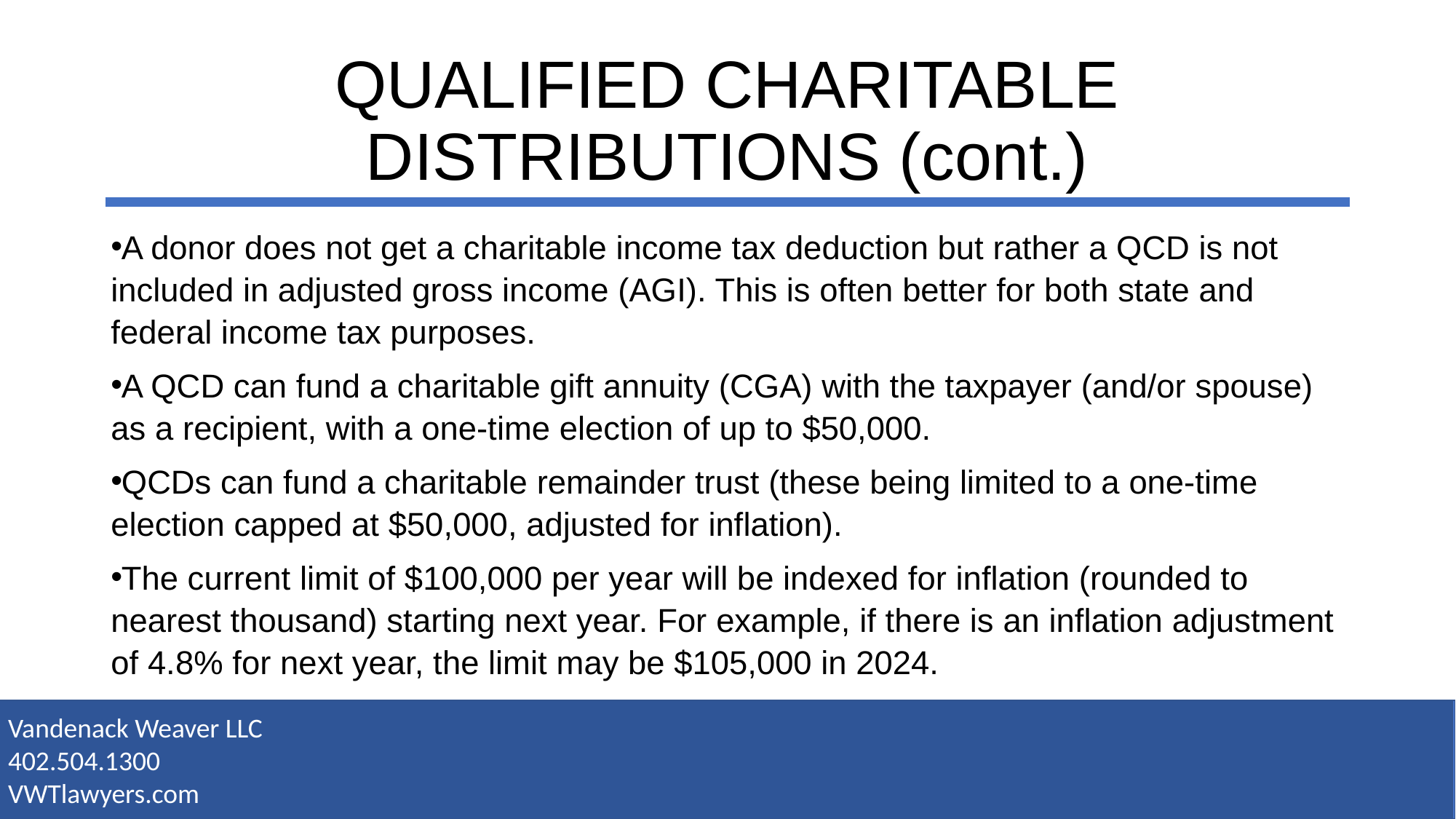

# QUALIFIED CHARITABLE DISTRIBUTIONS (cont.)
A donor does not get a charitable income tax deduction but rather a QCD is not included in adjusted gross income (AGI). This is often better for both state and federal income tax purposes.
A QCD can fund a charitable gift annuity (CGA) with the taxpayer (and/or spouse) as a recipient, with a one-time election of up to $50,000.
QCDs can fund a charitable remainder trust (these being limited to a one-time election capped at $50,000, adjusted for inflation).
The current limit of $100,000 per year will be indexed for inflation (rounded to nearest thousand) starting next year. For example, if there is an inflation adjustment of 4.8% for next year, the limit may be $105,000 in 2024.

Vandenack Weaver LLC
402.504.1300
VWTlawyers.com